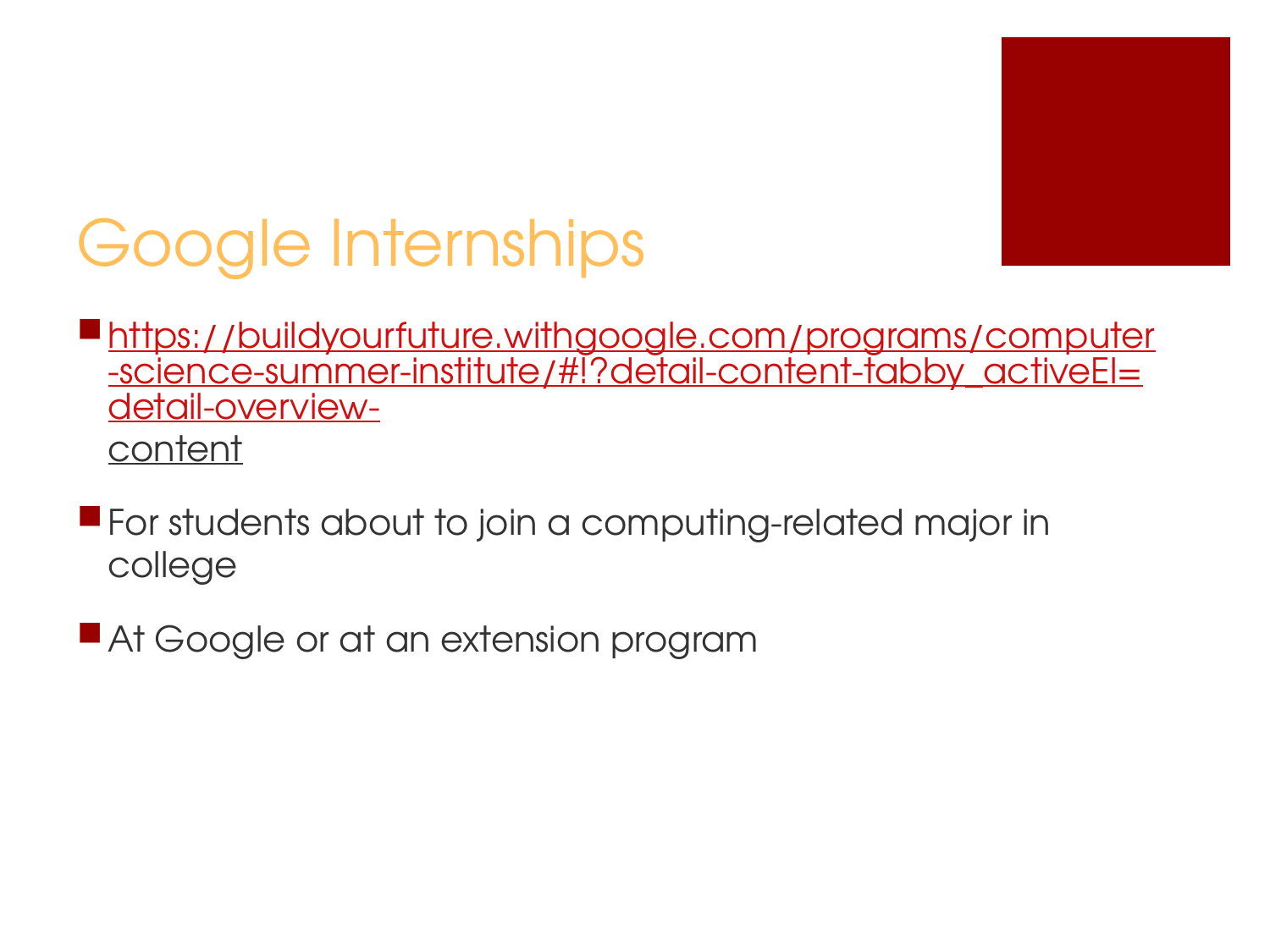

# Google Internships
https://buildyourfuture.withgoogle.com/programs/computer-science-summer-institute/#!?detail-content-tabby_activeEl=detail-overview-content
For students about to join a computing-related major in college
At Google or at an extension program